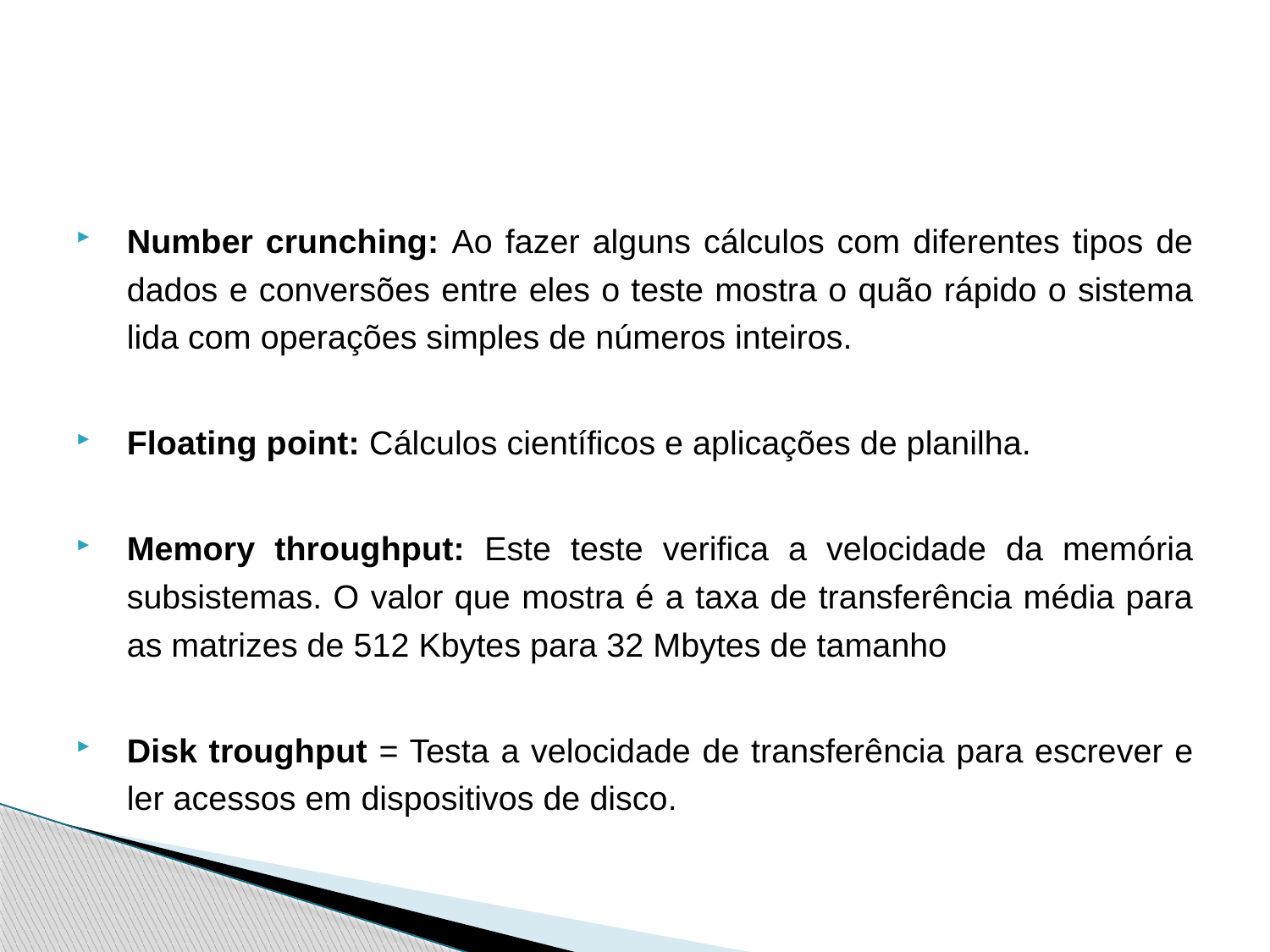

#
Number crunching: Ao fazer alguns cálculos com diferentes tipos de dados e conversões entre eles o teste mostra o quão rápido o sistema lida com operações simples de números inteiros.

Floating point: Cálculos científicos e aplicações de planilha.

Memory throughput: Este teste verifica a velocidade da memória subsistemas. O valor que mostra é a taxa de transferência média para as matrizes de 512 Kbytes para 32 Mbytes de tamanho

Disk troughput = Testa a velocidade de transferência para escrever e ler acessos em dispositivos de disco.